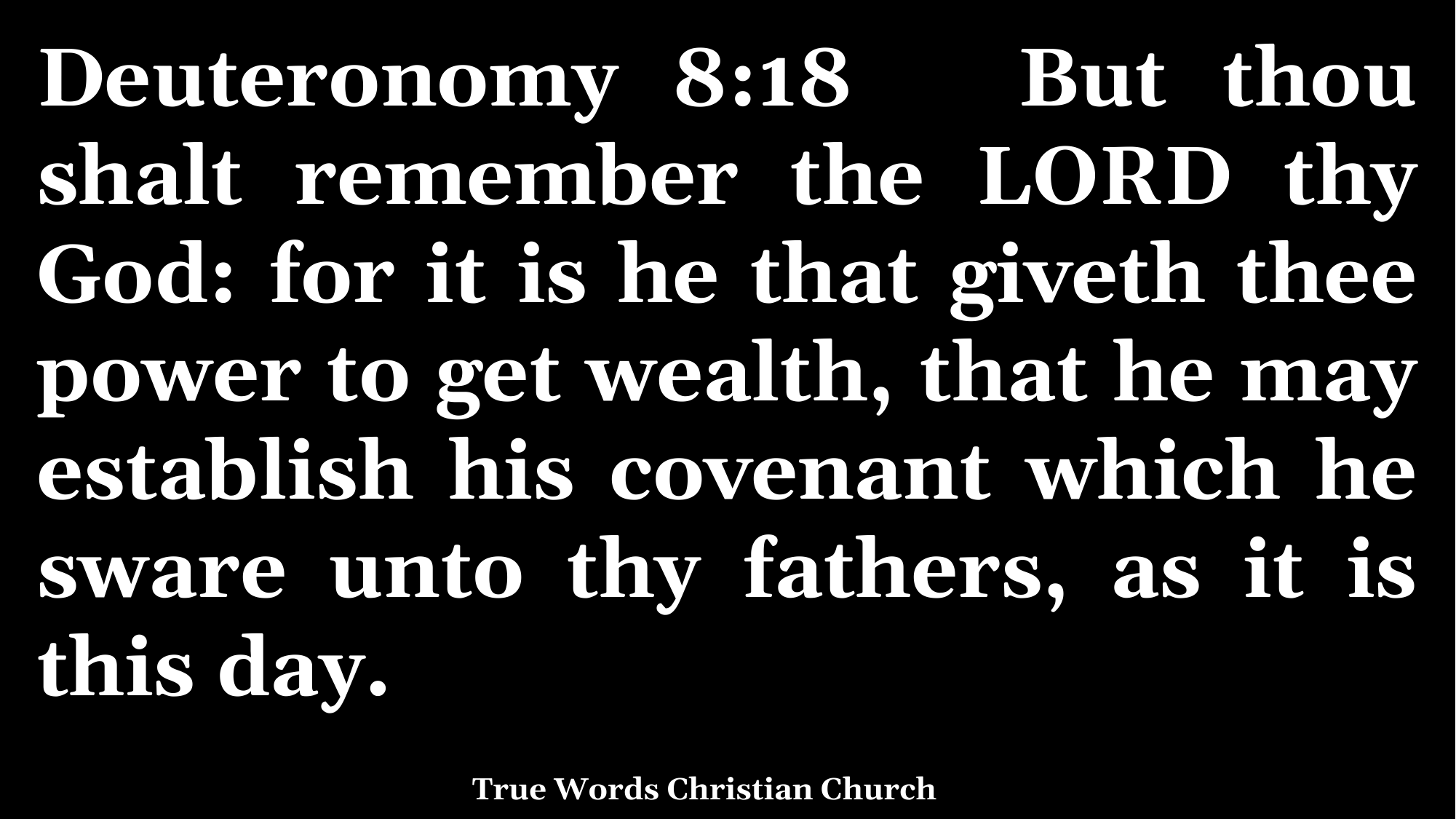

Deuteronomy 8:18   But thou shalt remember the LORD thy God: for it is he that giveth thee power to get wealth, that he may establish his covenant which he sware unto thy fathers, as it is this day.
True Words Christian Church